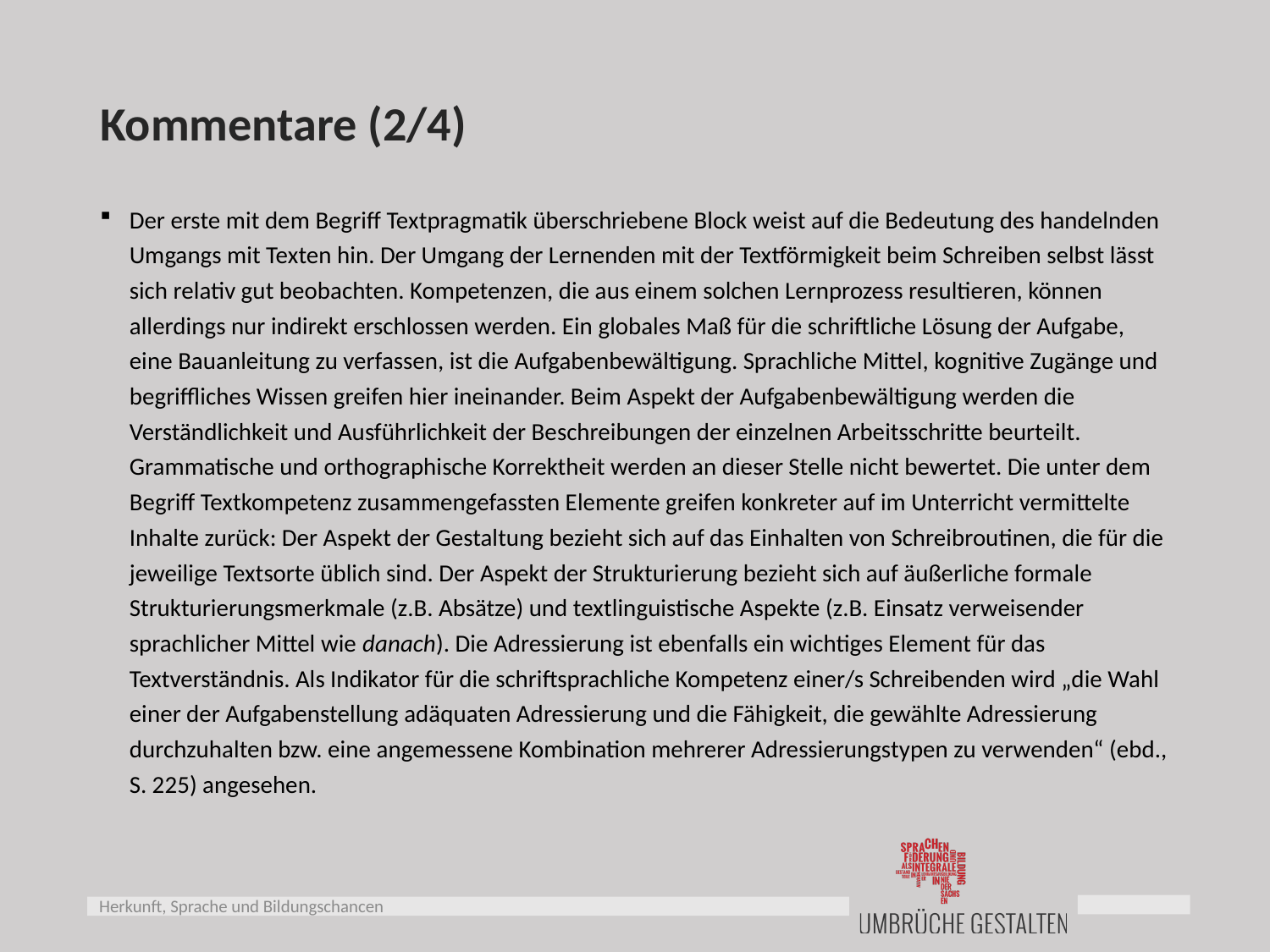

# Kommentare (2/4)
Der erste mit dem Begriff Textpragmatik überschriebene Block weist auf die Bedeutung des handelnden Umgangs mit Texten hin. Der Umgang der Lernenden mit der Textförmigkeit beim Schreiben selbst lässt sich relativ gut beobachten. Kompetenzen, die aus einem solchen Lernprozess resultieren, können allerdings nur indirekt erschlossen werden. Ein globales Maß für die schriftliche Lösung der Aufgabe, eine Bauanleitung zu verfassen, ist die Aufgabenbewältigung. Sprachliche Mittel, kognitive Zugänge und begriffliches Wissen greifen hier ineinander. Beim Aspekt der Aufgabenbewältigung werden die Verständlichkeit und Ausführlichkeit der Beschreibungen der einzelnen Arbeitsschritte beurteilt. Grammatische und orthographische Korrektheit werden an dieser Stelle nicht bewertet. Die unter dem Begriff Textkompetenz zusammengefassten Elemente greifen konkreter auf im Unterricht vermittelte Inhalte zurück: Der Aspekt der Gestaltung bezieht sich auf das Einhalten von Schreibroutinen, die für die jeweilige Textsorte üblich sind. Der Aspekt der Strukturierung bezieht sich auf äußerliche formale Strukturierungsmerkmale (z.B. Absätze) und textlinguistische Aspekte (z.B. Einsatz verweisender sprachlicher Mittel wie danach). Die Adressierung ist ebenfalls ein wichtiges Element für das Textverständnis. Als Indikator für die schriftsprachliche Kompetenz einer/s Schreibenden wird „die Wahl einer der Aufgabenstellung adäquaten Adressierung und die Fähigkeit, die gewählte Adressierung durchzuhalten bzw. eine angemessene Kombination mehrerer Adressierungstypen zu verwenden“ (ebd., S. 225) angesehen.
39
Herkunft, Sprache und Bildungschancen